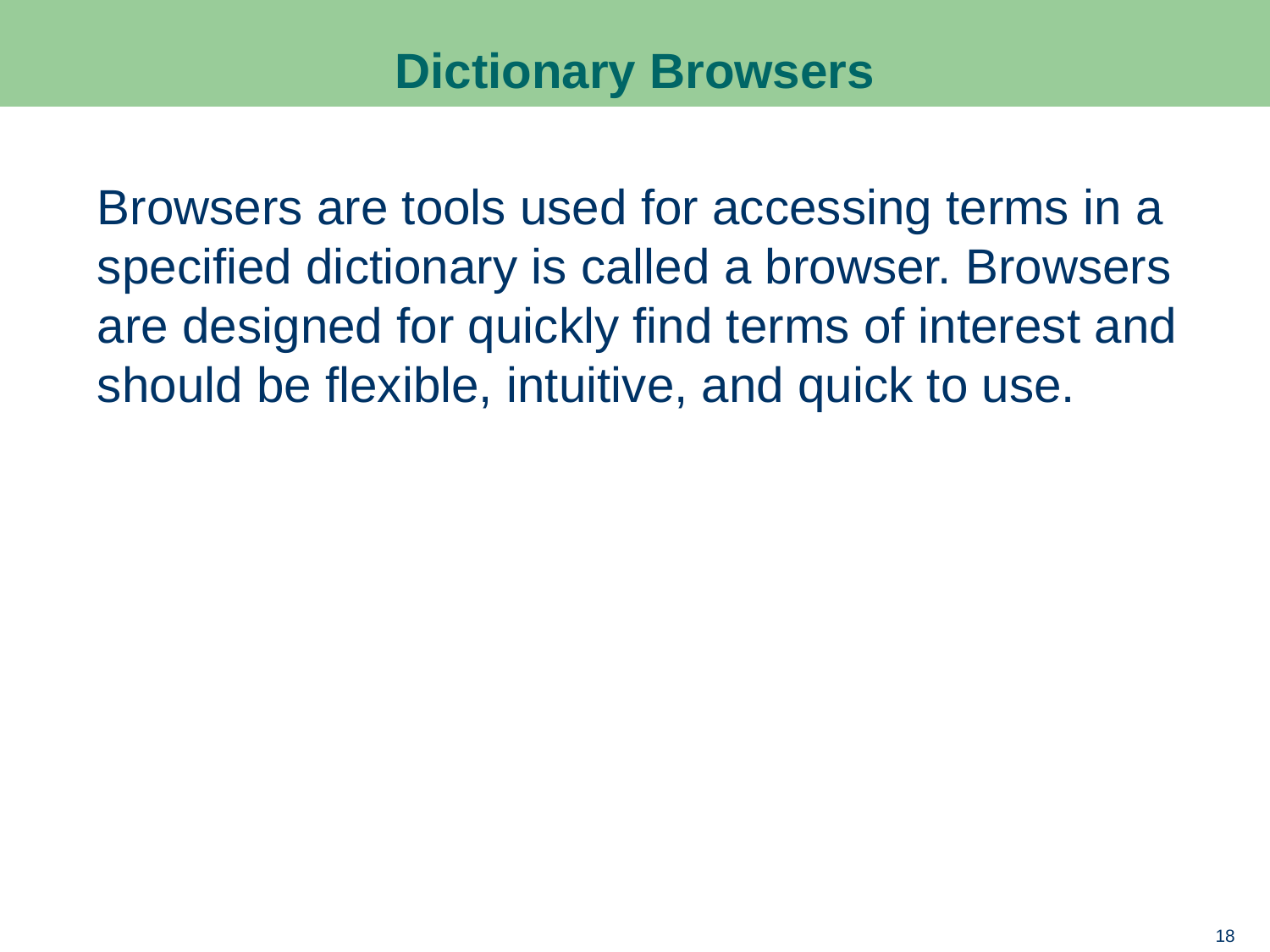

# Dictionary Browsers
Browsers are tools used for accessing terms in a specified dictionary is called a browser. Browsers are designed for quickly find terms of interest and should be flexible, intuitive, and quick to use.